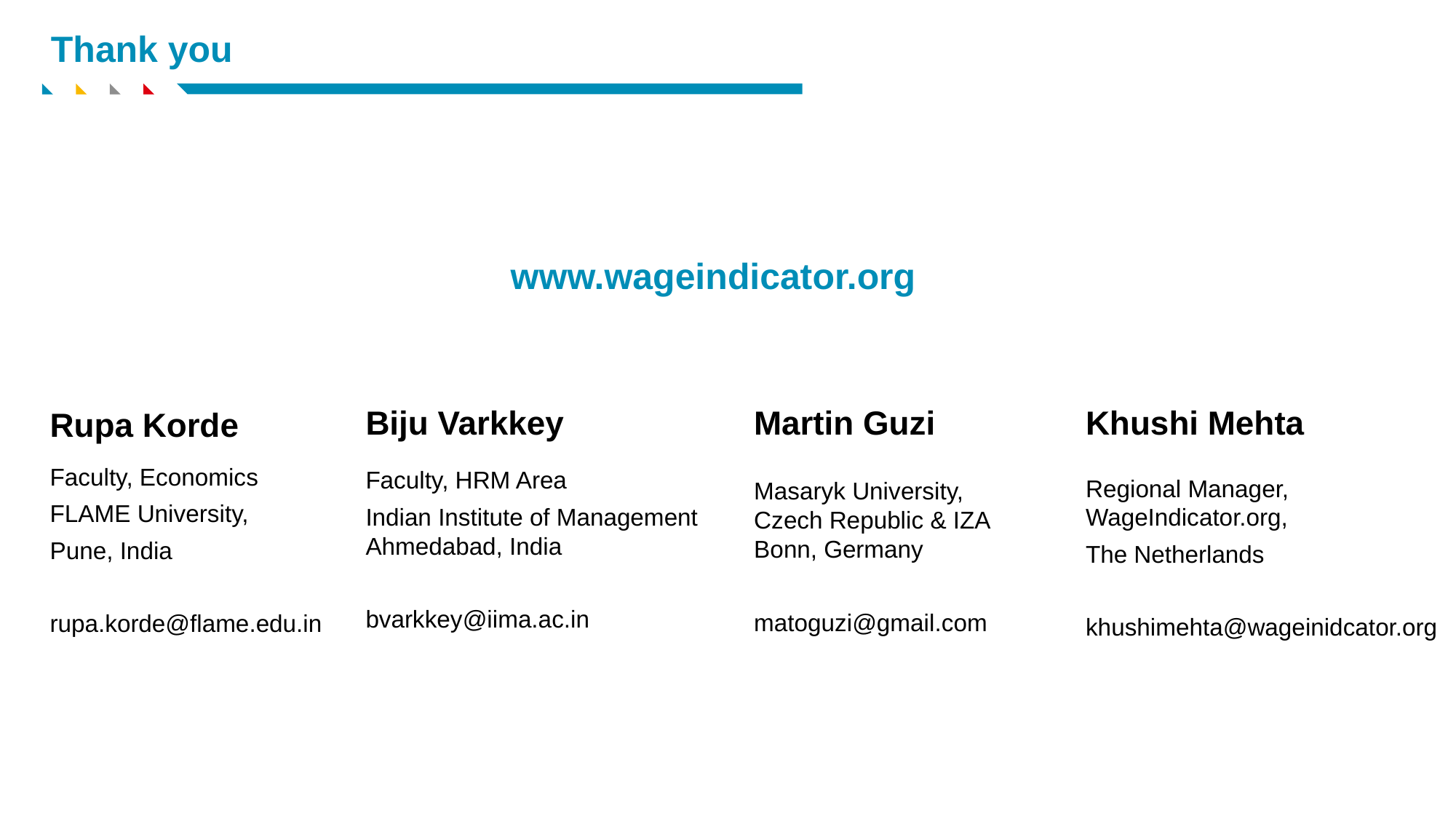

Thank you
www.wageindicator.org
Biju Varkkey
Martin Guzi
Khushi Mehta
Rupa Korde
Faculty, Economics
FLAME University,
Pune, India

rupa.korde@flame.edu.in
Faculty, HRM Area
Indian Institute of Management Ahmedabad, India

bvarkkey@iima.ac.in
Regional Manager, WageIndicator.org,
The Netherlands

khushimehta@wageinidcator.org
Masaryk University,
Czech Republic & IZA Bonn, Germany

matoguzi@gmail.com